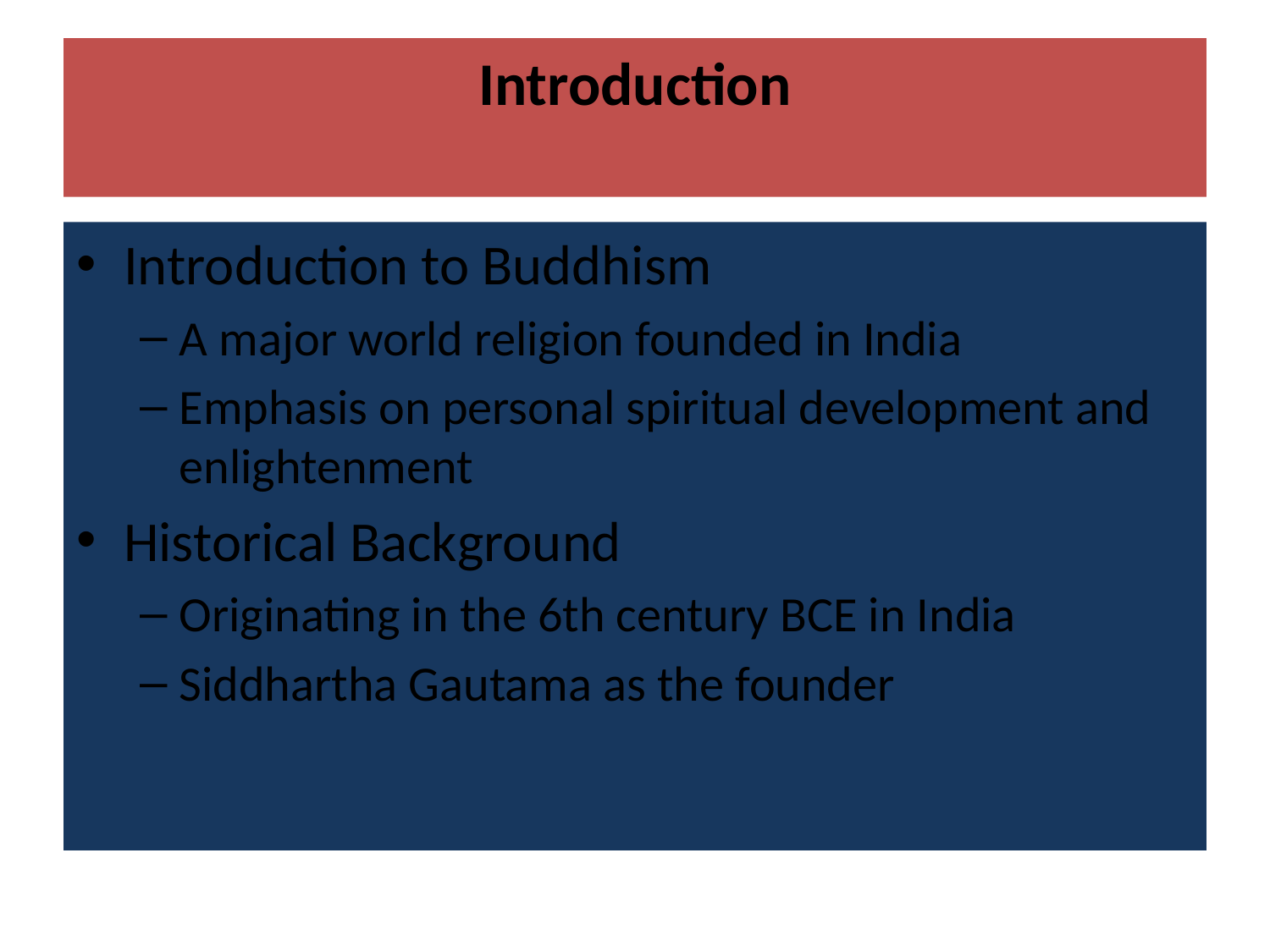

# Introduction
Introduction to Buddhism
A major world religion founded in India
Emphasis on personal spiritual development and enlightenment
Historical Background
Originating in the 6th century BCE in India
Siddhartha Gautama as the founder